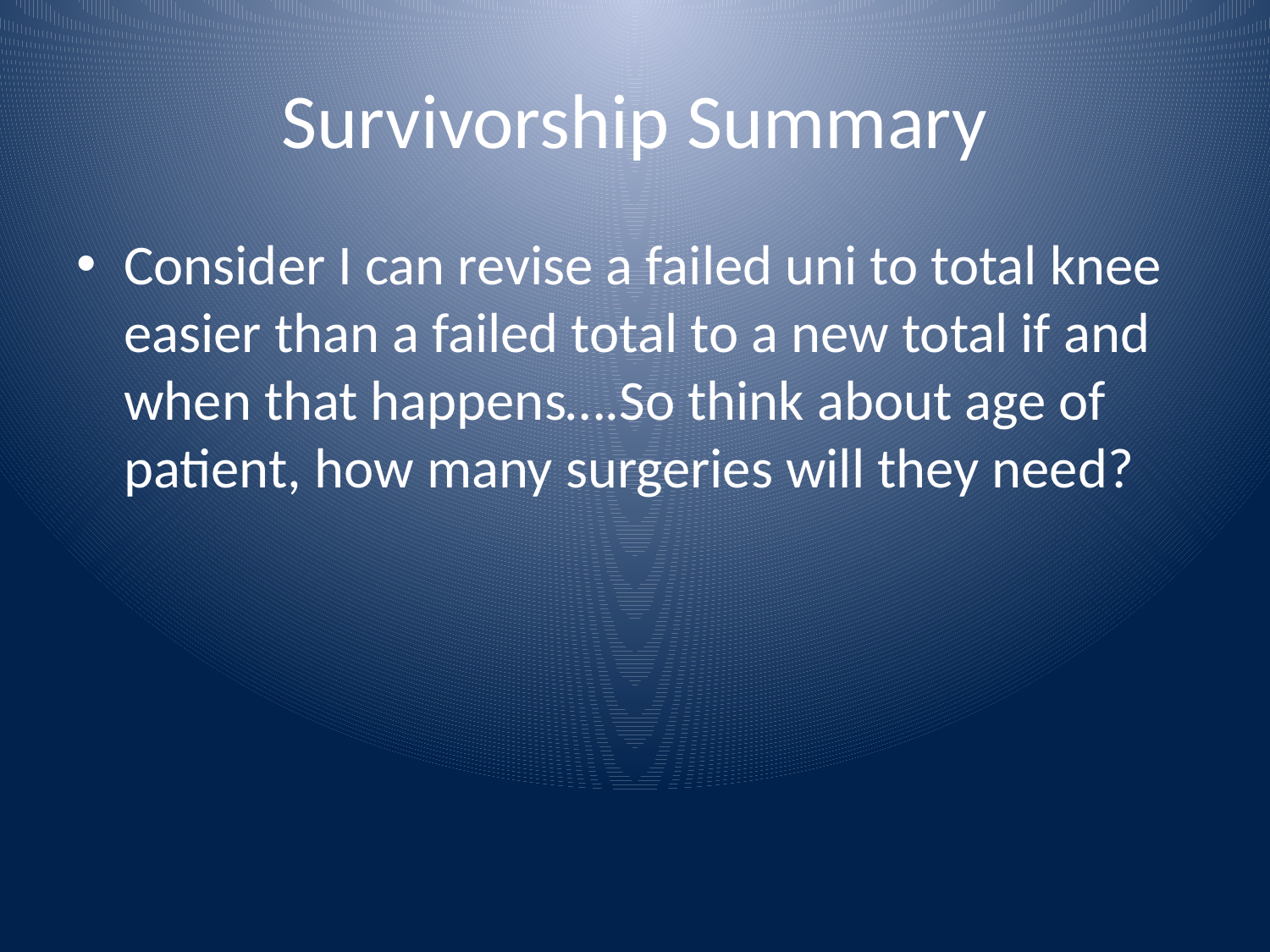

# Survivorship Summary
Consider I can revise a failed uni to total knee easier than a failed total to a new total if and when that happens….So think about age of patient, how many surgeries will they need?